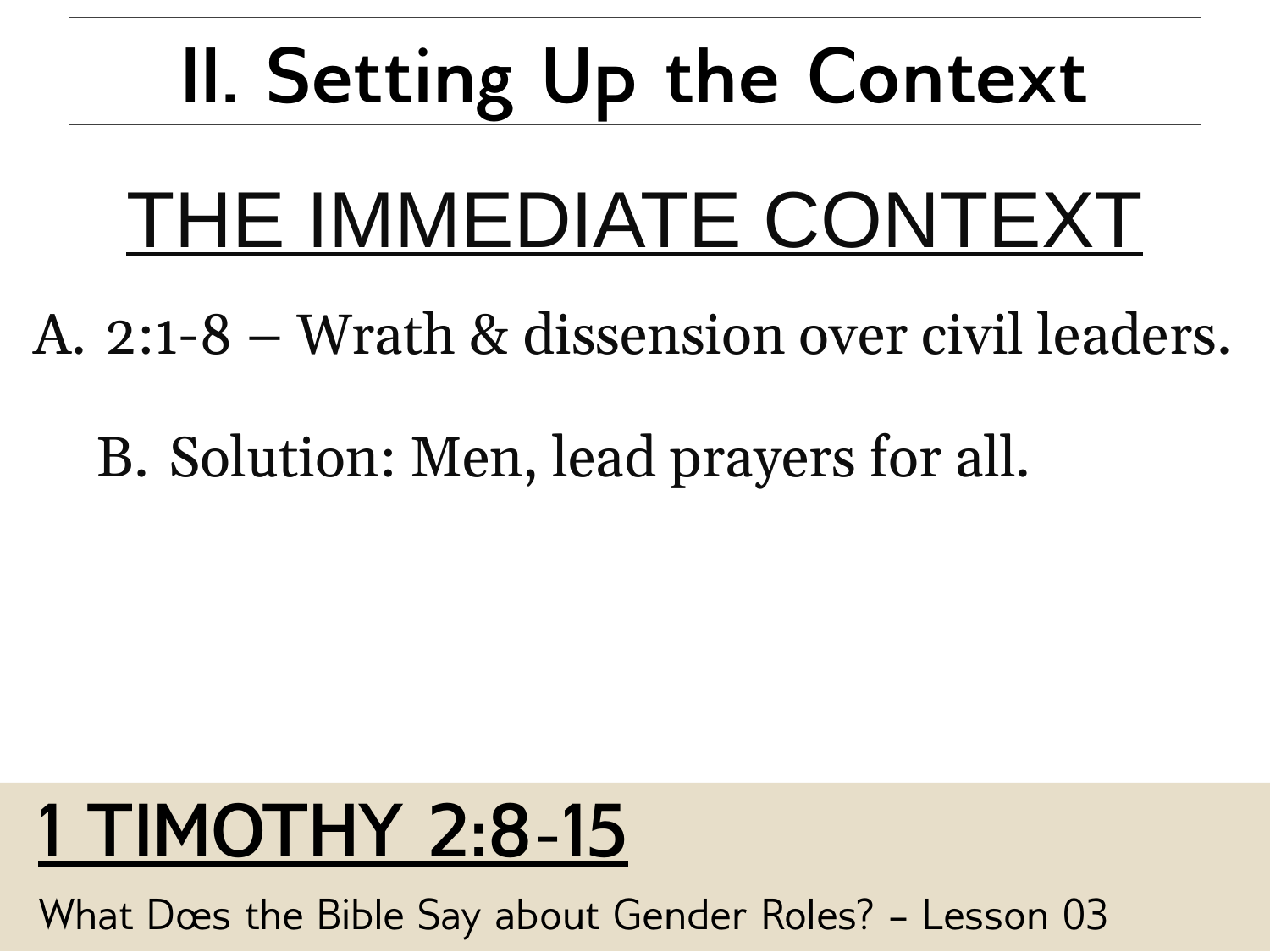

II. Setting Up the Context
The Immediate Context
2:1-8 – Wrath & dissension over civil leaders.
Solution: Men, lead prayers for all.

# 1 Timothy 2:8-15
What Does the Bible Say about Gender Roles? – Lesson 03